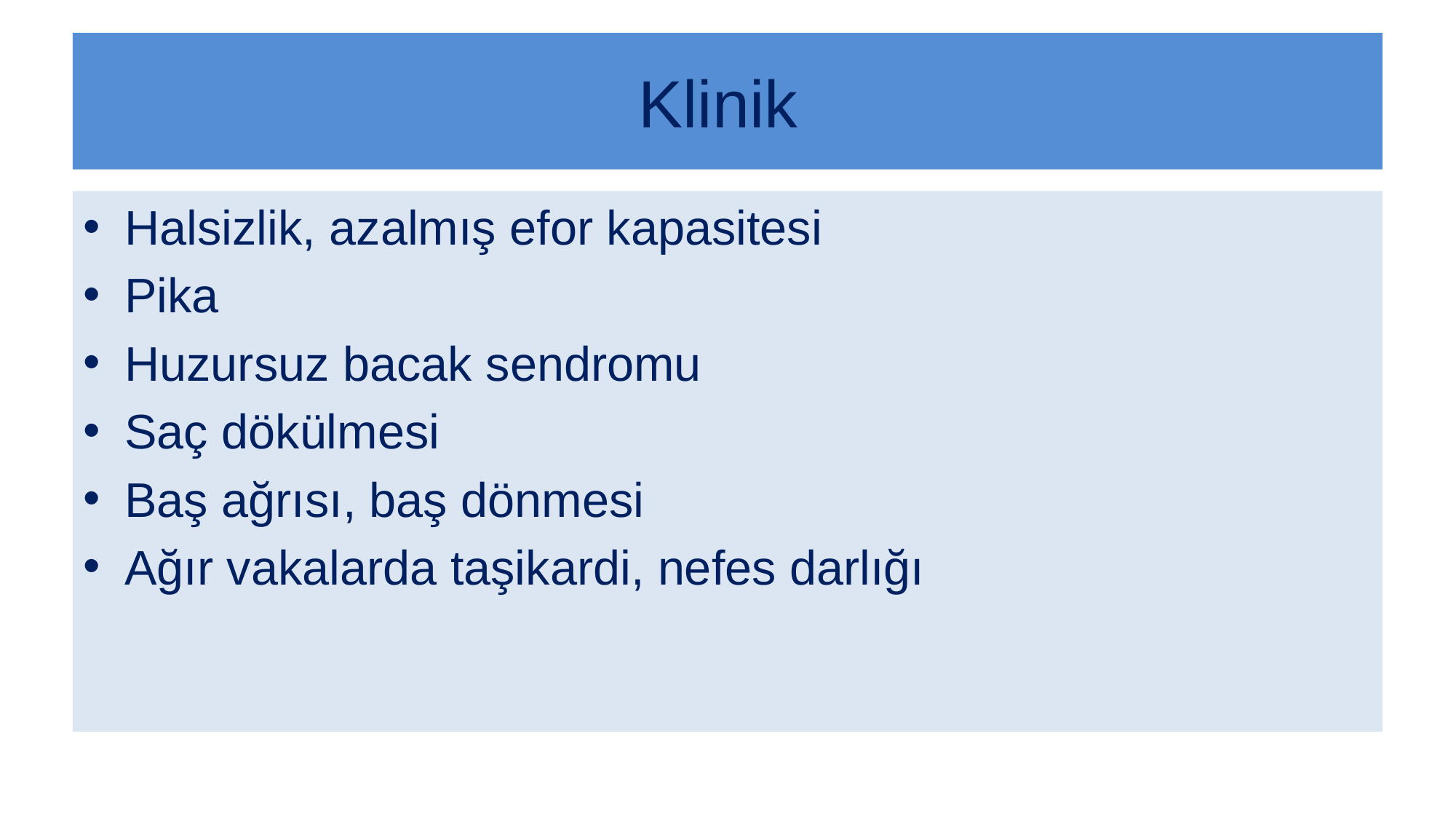

# Klinik
Halsizlik, azalmış efor kapasitesi
Pika
Huzursuz bacak sendromu
Saç dökülmesi
Baş ağrısı, baş dönmesi
Ağır vakalarda taşikardi, nefes darlığı